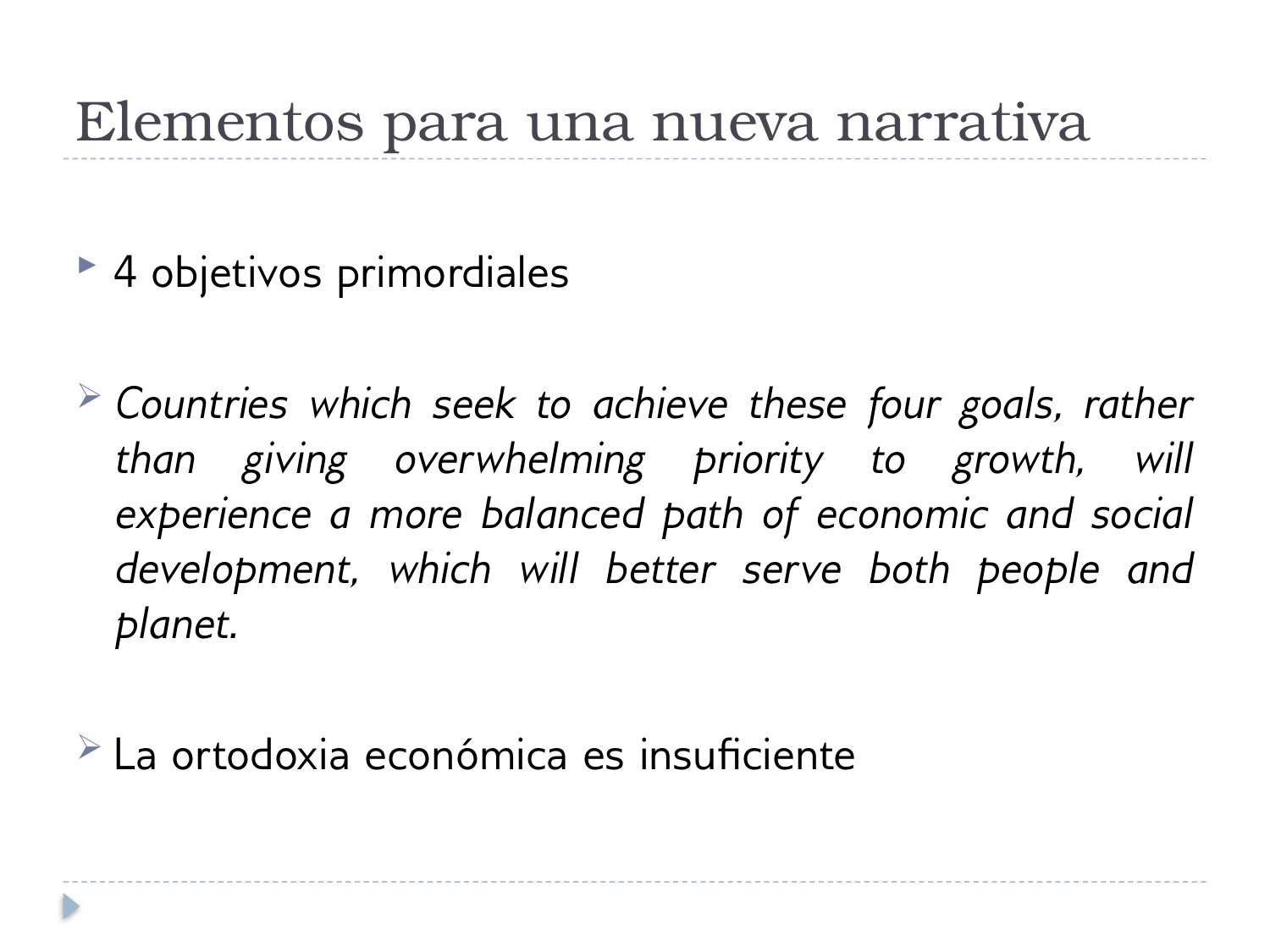

# Elementos para una nueva narrativa

4 objetivos primordiales

Countries which seek to achieve these four goals, rather than giving overwhelming priority to growth, will experience a more balanced path of economic and social development, which will better serve both people and planet.

La ortodoxia económica es insuficiente